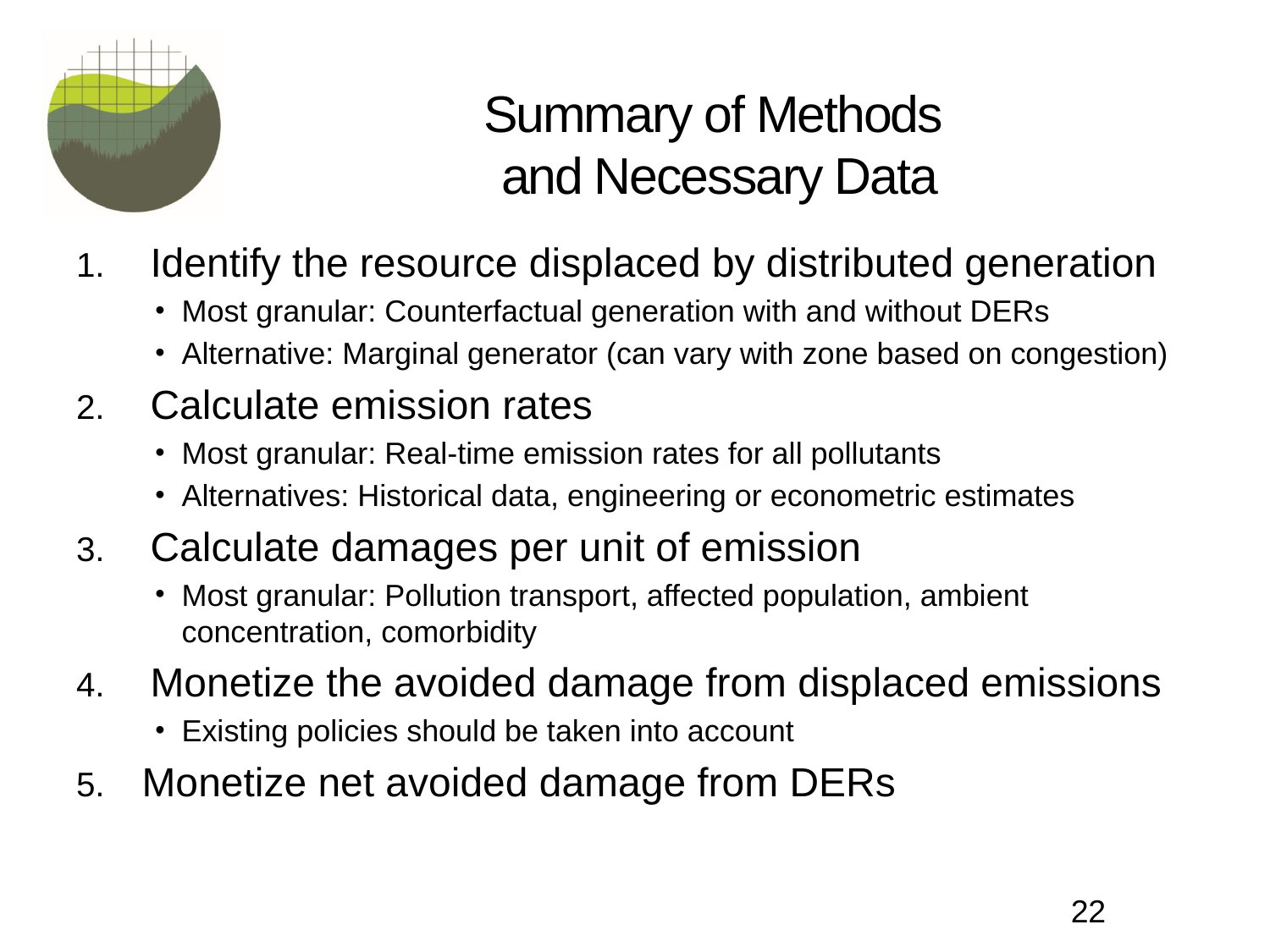

# Summary of Methods and Necessary Data
Identify the resource displaced by distributed generation
Most granular: Counterfactual generation with and without DERs
Alternative: Marginal generator (can vary with zone based on congestion)
Calculate emission rates
Most granular: Real-time emission rates for all pollutants
Alternatives: Historical data, engineering or econometric estimates
Calculate damages per unit of emission
Most granular: Pollution transport, affected population, ambient concentration, comorbidity
Monetize the avoided damage from displaced emissions
Existing policies should be taken into account
Monetize net avoided damage from DERs
22